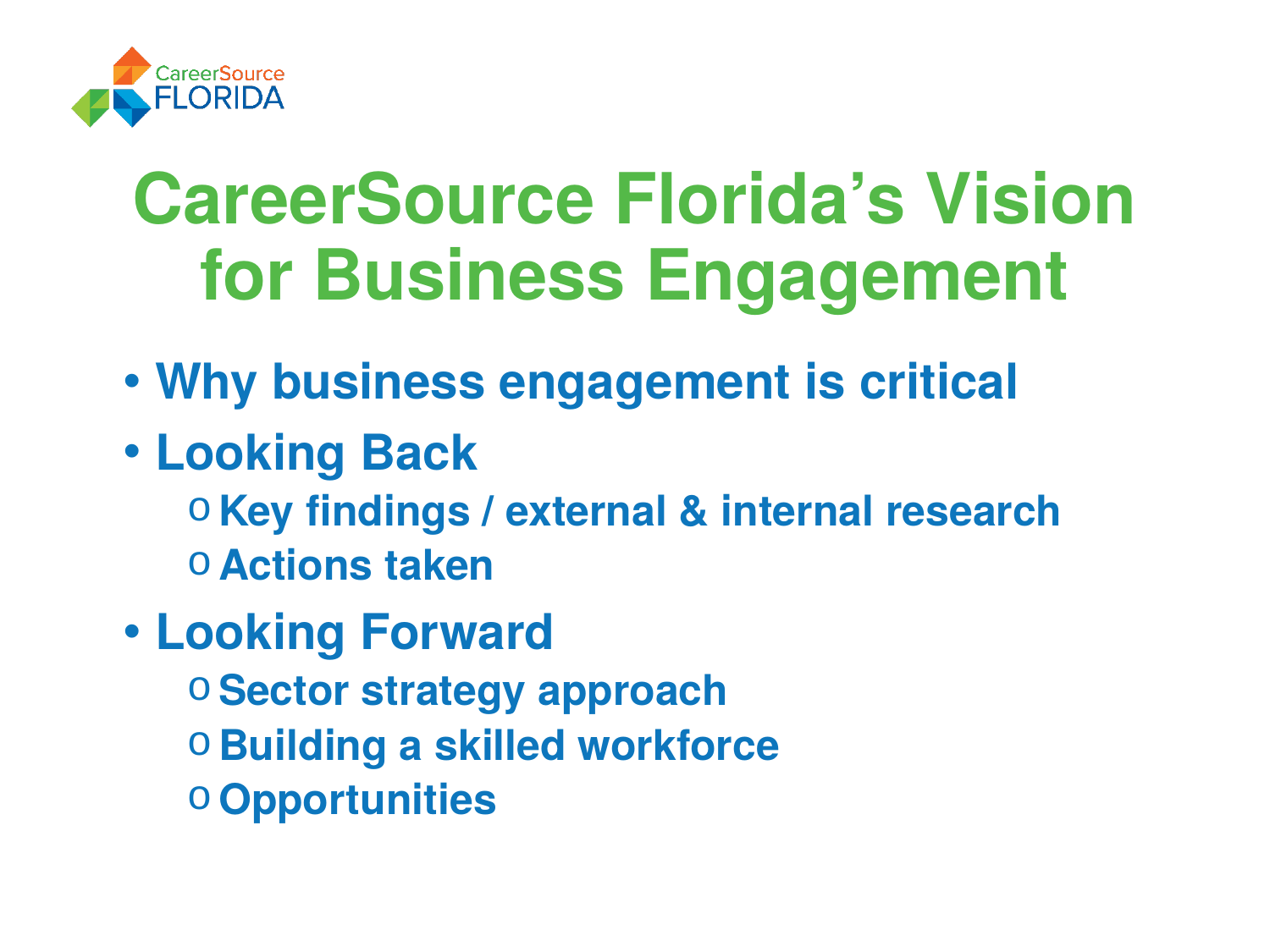

# CareerSource Florida’s Vision for Business Engagement
Why business engagement is critical
Looking Back
Key findings / external & internal research
Actions taken
Looking Forward
Sector strategy approach
Building a skilled workforce
Opportunities